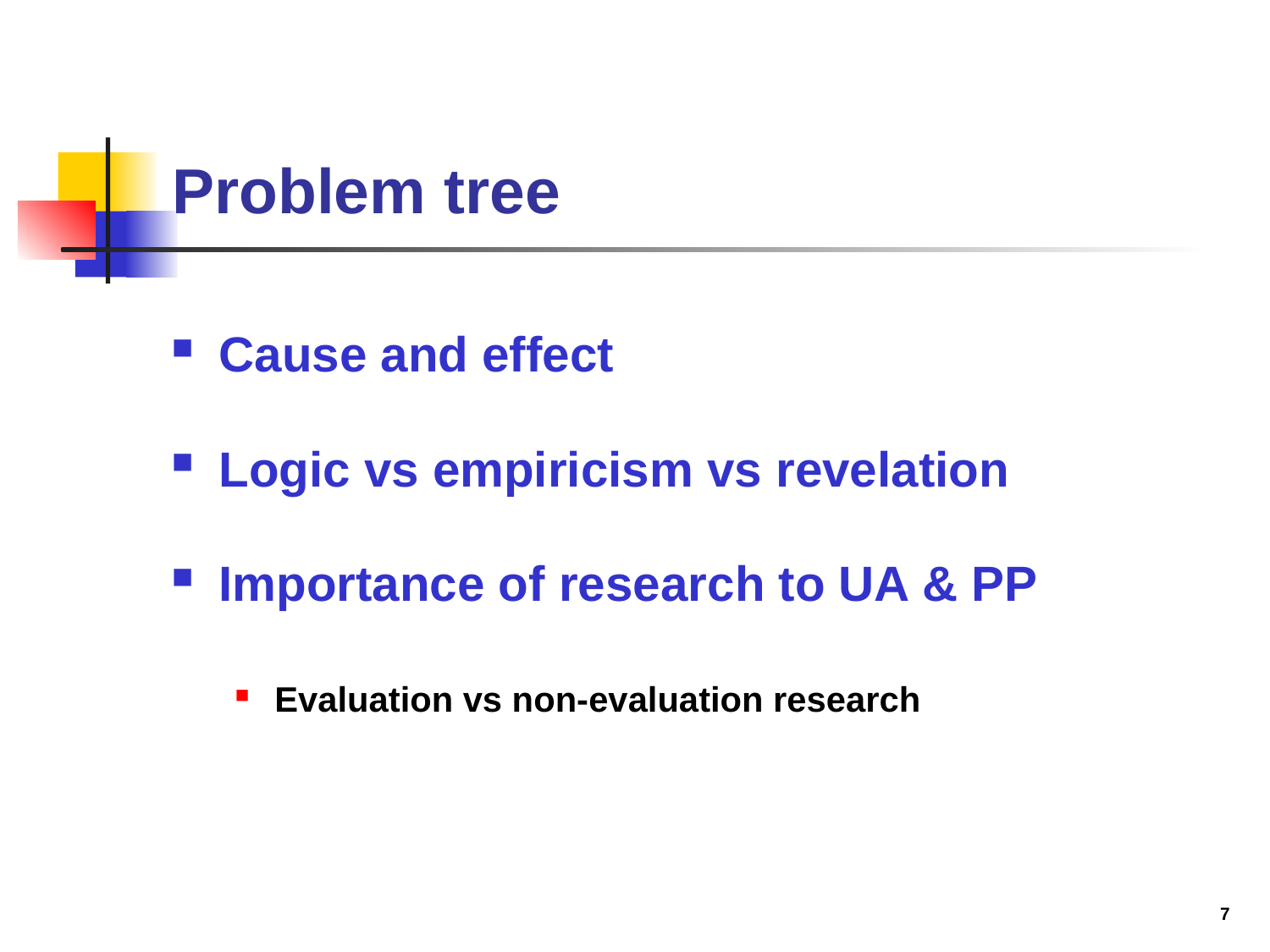

# Problem tree
Cause and effect

Logic vs empiricism vs revelation

Importance of research to UA & PP

Evaluation vs non-evaluation research
7